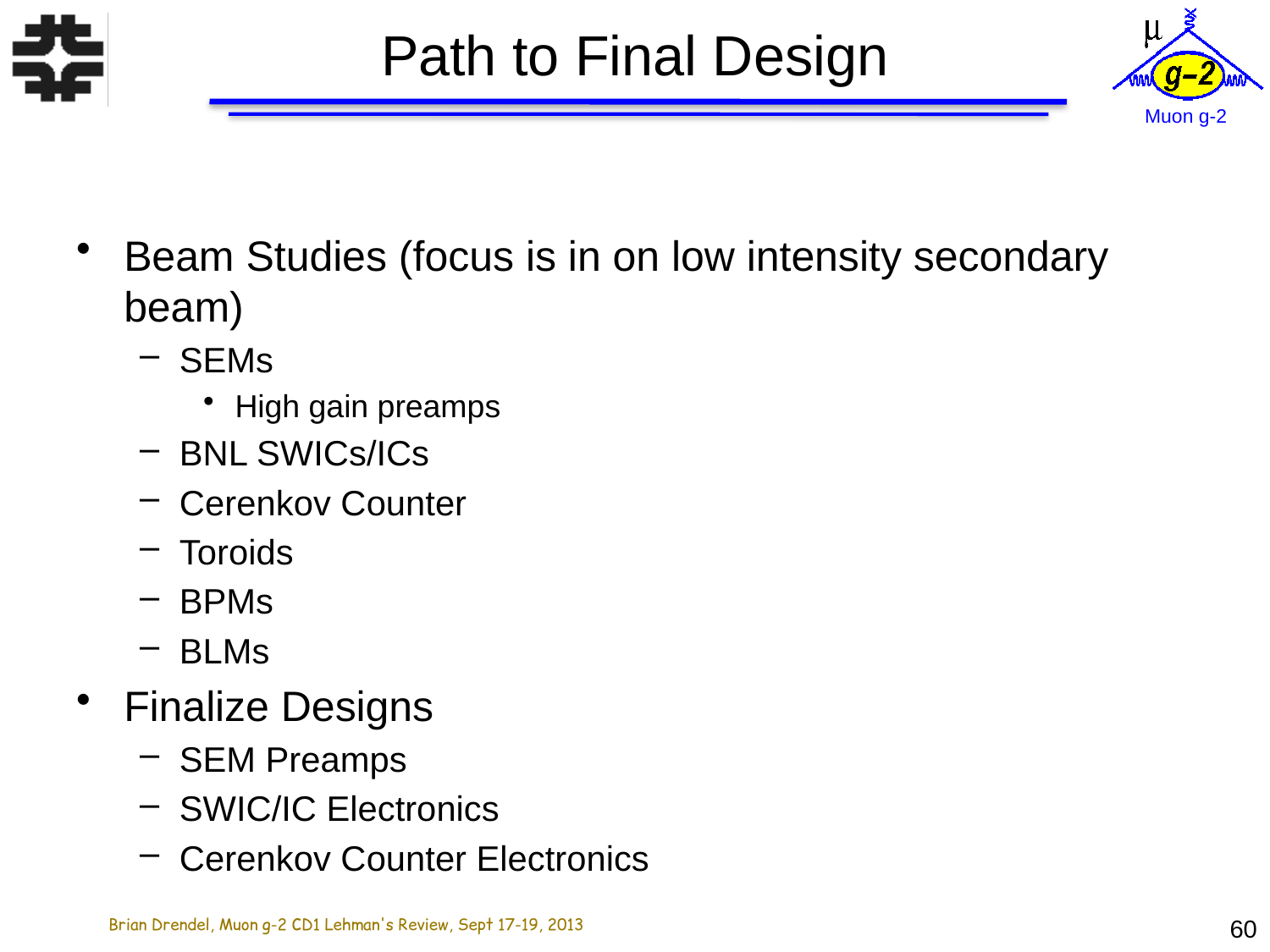

# Path to Final Design
Beam Studies (focus is in on low intensity secondary beam)
SEMs
High gain preamps
BNL SWICs/ICs
Cerenkov Counter
Toroids
BPMs
BLMs
Finalize Designs
SEM Preamps
SWIC/IC Electronics
Cerenkov Counter Electronics
60
Brian Drendel, Muon g-2 CD1 Lehman's Review, Sept 17-19, 2013